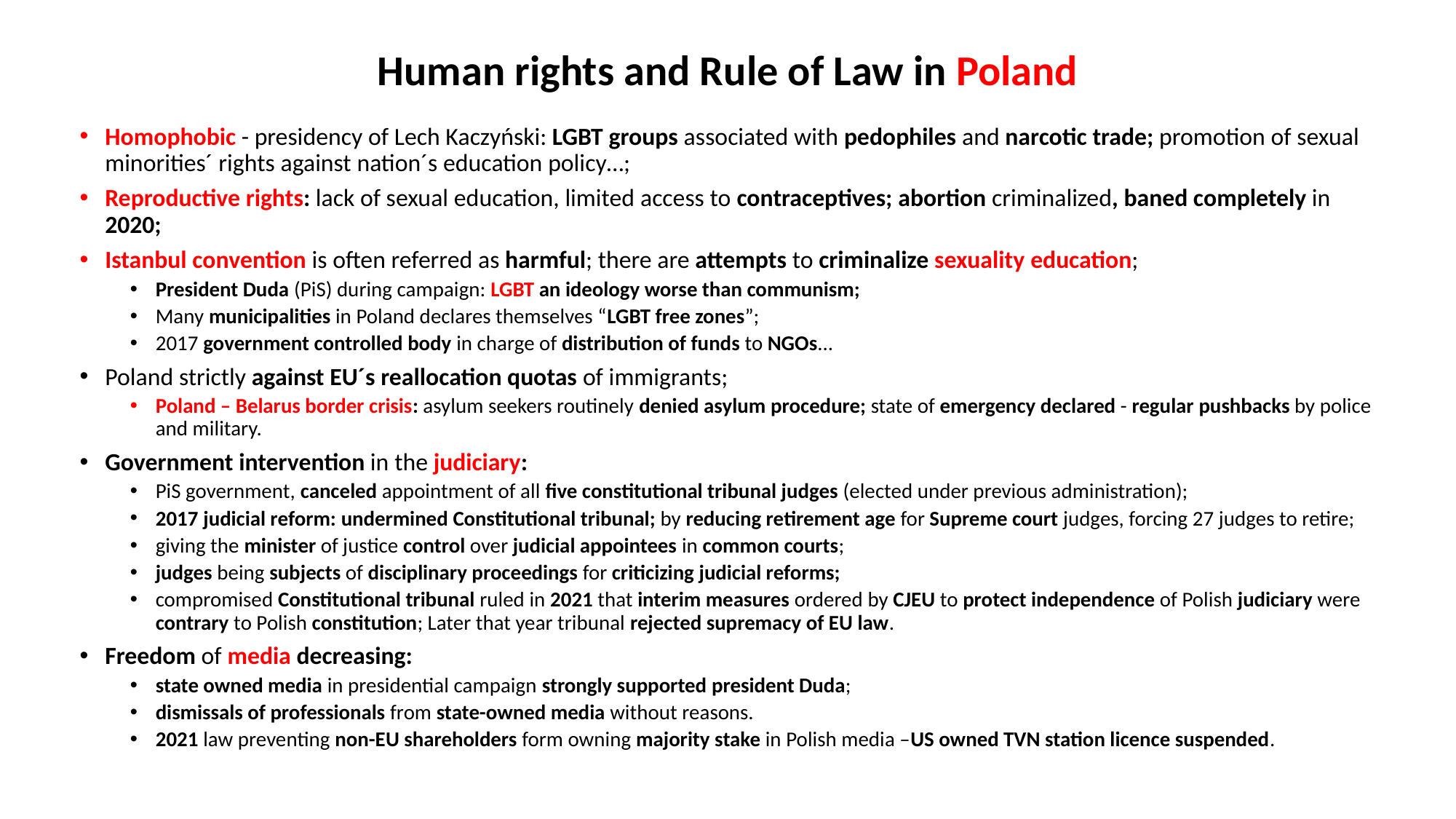

# Human rights and Rule of Law in Poland
Homophobic - presidency of Lech Kaczyński: LGBT groups associated with pedophiles and narcotic trade; promotion of sexual minorities´ rights against nation´s education policy…;
Reproductive rights: lack of sexual education, limited access to contraceptives; abortion criminalized, baned completely in 2020;
Istanbul convention is often referred as harmful; there are attempts to criminalize sexuality education;
President Duda (PiS) during campaign: LGBT an ideology worse than communism;
Many municipalities in Poland declares themselves “LGBT free zones”;
2017 government controlled body in charge of distribution of funds to NGOs...
Poland strictly against EU´s reallocation quotas of immigrants;
Poland – Belarus border crisis: asylum seekers routinely denied asylum procedure; state of emergency declared - regular pushbacks by police and military.
Government intervention in the judiciary:
PiS government, canceled appointment of all five constitutional tribunal judges (elected under previous administration);
2017 judicial reform: undermined Constitutional tribunal; by reducing retirement age for Supreme court judges, forcing 27 judges to retire;
giving the minister of justice control over judicial appointees in common courts;
judges being subjects of disciplinary proceedings for criticizing judicial reforms;
compromised Constitutional tribunal ruled in 2021 that interim measures ordered by CJEU to protect independence of Polish judiciary were contrary to Polish constitution; Later that year tribunal rejected supremacy of EU law.
Freedom of media decreasing:
state owned media in presidential campaign strongly supported president Duda;
dismissals of professionals from state-owned media without reasons.
2021 law preventing non-EU shareholders form owning majority stake in Polish media –US owned TVN station licence suspended.